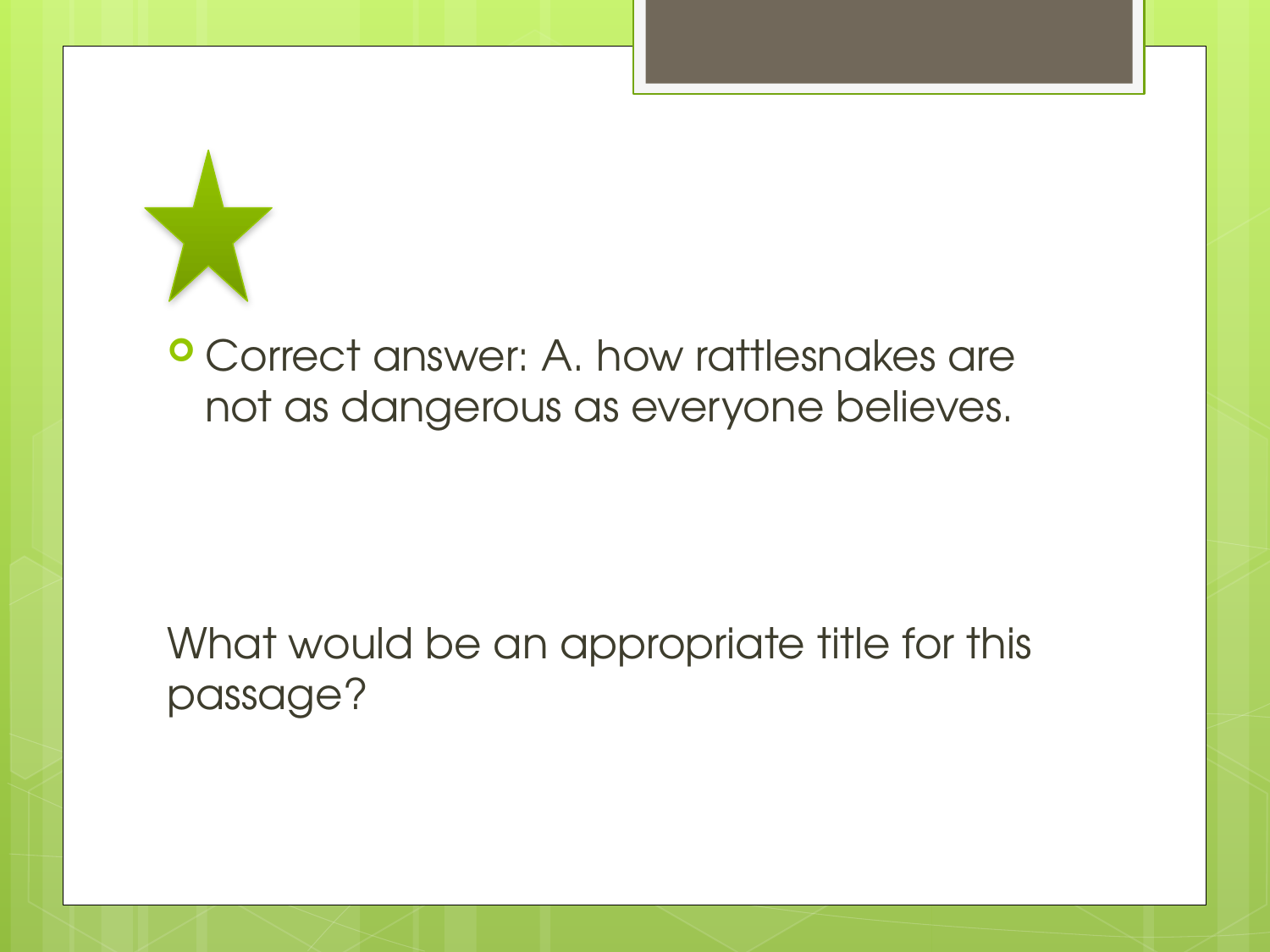

#

Correct answer: A. how rattlesnakes are not as dangerous as everyone believes.

What would be an appropriate title for this passage?